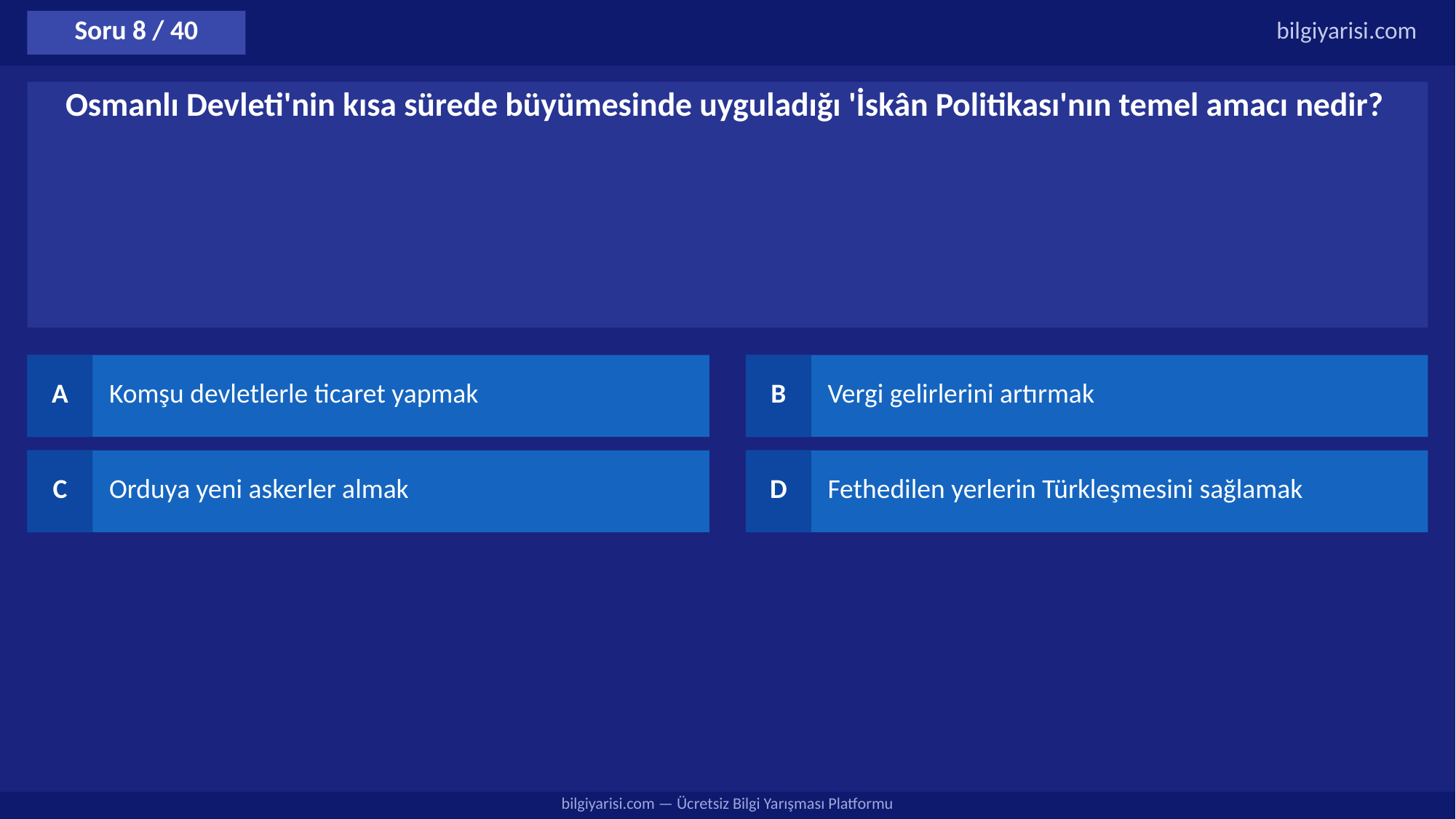

Soru 8 / 40
bilgiyarisi.com

Osmanlı Devleti'nin kısa sürede büyümesinde uyguladığı 'İskân Politikası'nın temel amacı nedir?

A
Komşu devletlerle ticaret yapmak

B
Vergi gelirlerini artırmak

C
Orduya yeni askerler almak

D
Fethedilen yerlerin Türkleşmesini sağlamak
bilgiyarisi.com — Ücretsiz Bilgi Yarışması Platformu